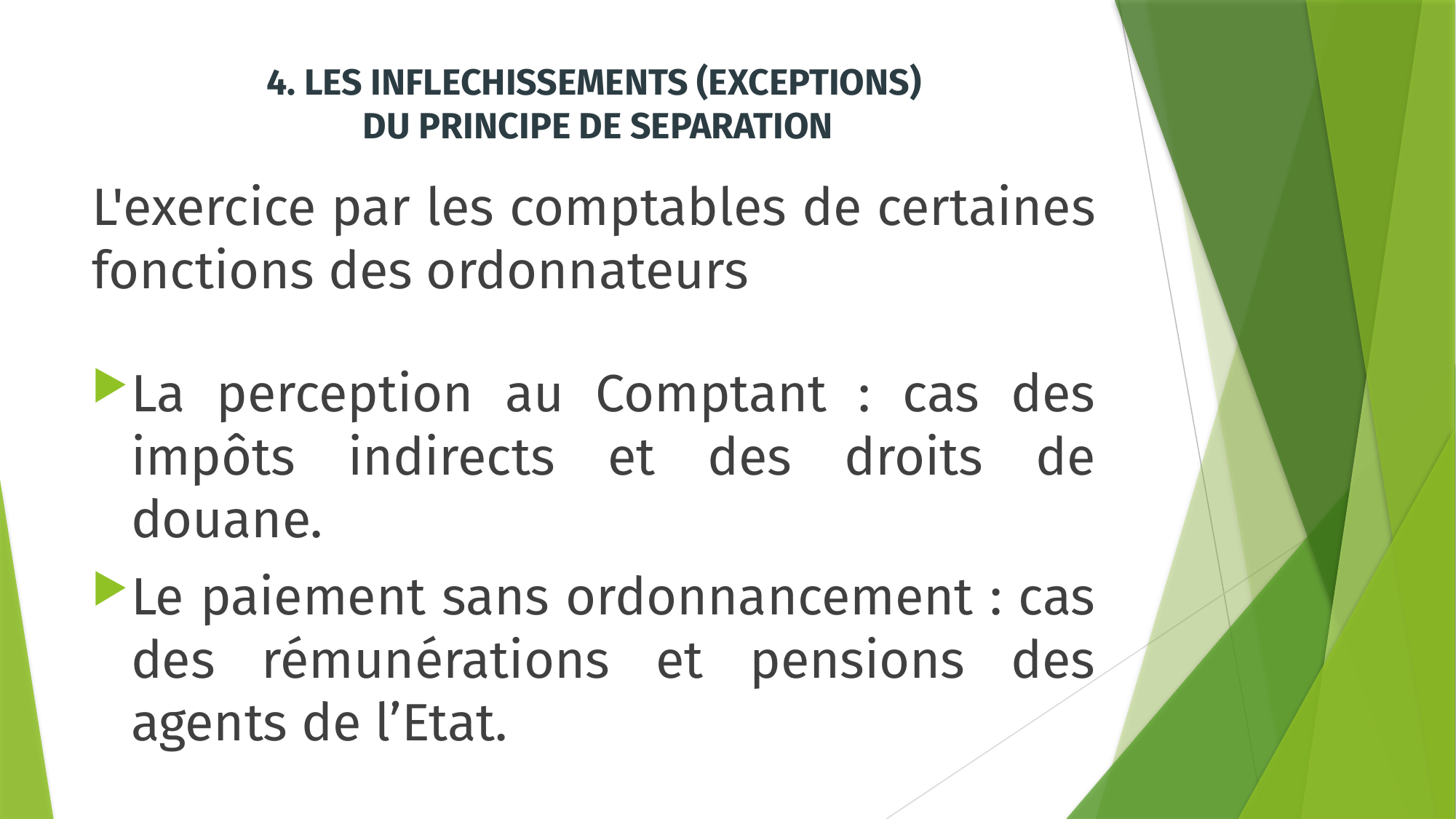

# 4. LES INFLECHISSEMENTS (EXCEPTIONS) DU PRINCIPE DE SEPARATION
L'exercice par les comptables de certaines fonctions des ordonnateurs

La perception au Comptant : cas des impôts indirects et des droits de douane.
Le paiement sans ordonnancement : cas des rémunérations et pensions des agents de l’Etat.